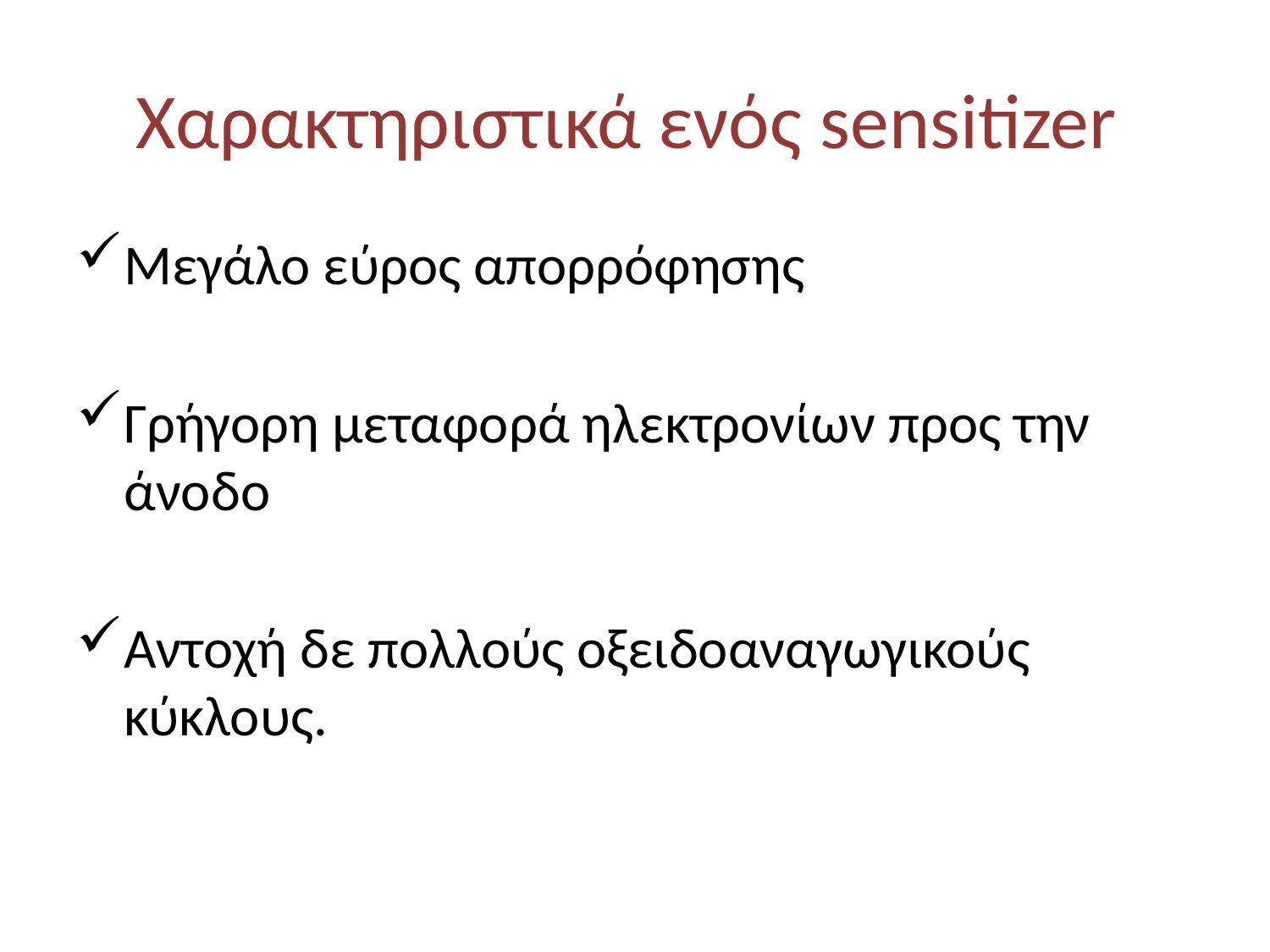

# Xαρακτηριστικά ενός sensitizer
Μεγάλο εύρος απορρόφησης

Γρήγορη μεταφορά ηλεκτρονίων προς την άνοδο

Αντοχή δε πολλούς οξειδοαναγωγικούς κύκλους.